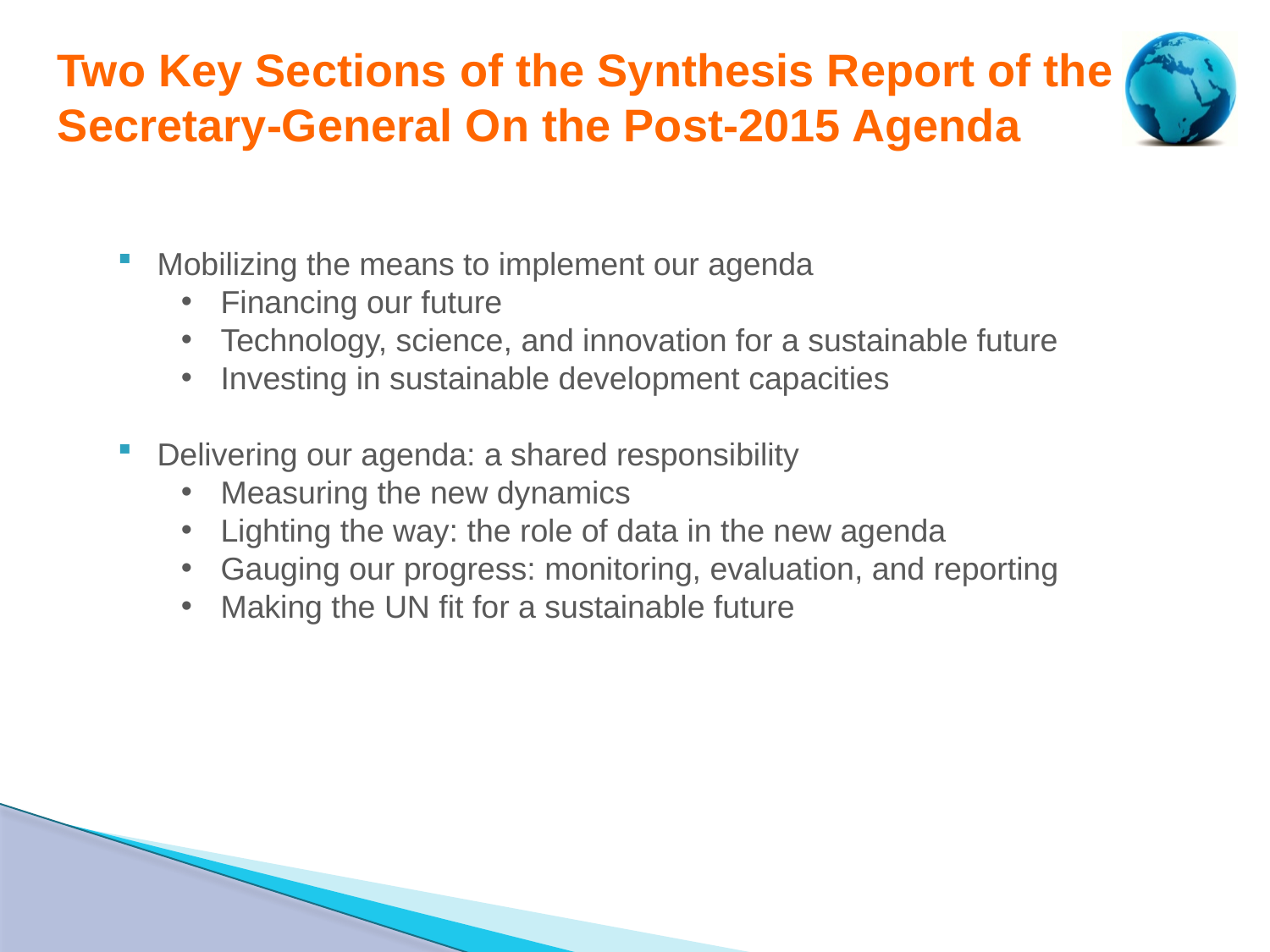

# Two Key Sections of the Synthesis Report of the Secretary-General On the Post-2015 Agenda

Mobilizing the means to implement our agenda
Financing our future
Technology, science, and innovation for a sustainable future
Investing in sustainable development capacities

Delivering our agenda: a shared responsibility
Measuring the new dynamics
Lighting the way: the role of data in the new agenda
Gauging our progress: monitoring, evaluation, and reporting
Making the UN fit for a sustainable future